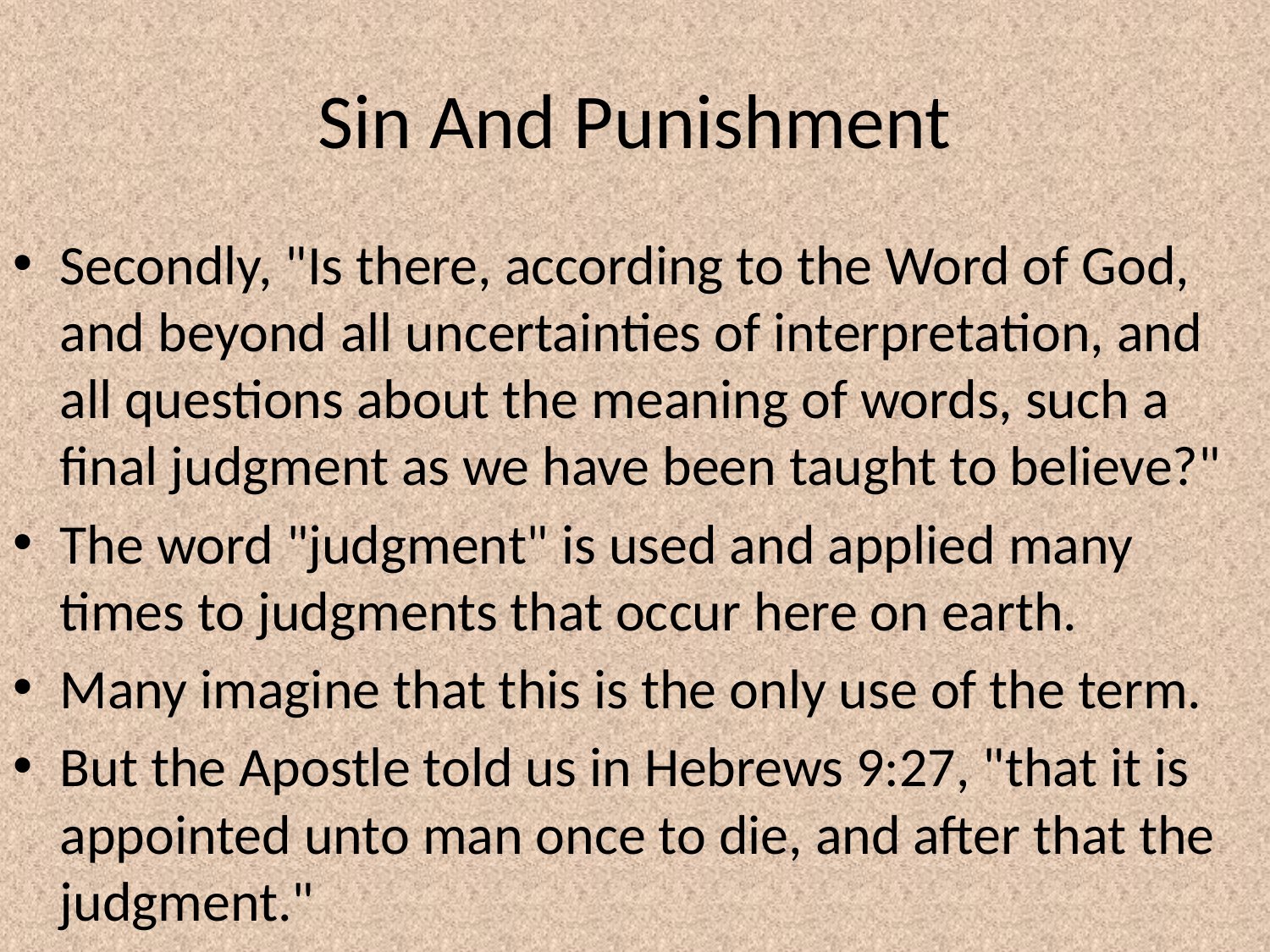

# Sin And Punishment
Secondly, "Is there, according to the Word of God, and beyond all uncertainties of interpretation, and all questions about the meaning of words, such a final judgment as we have been taught to believe?"
The word "judgment" is used and applied many times to judgments that occur here on earth.
Many imagine that this is the only use of the term.
But the Apostle told us in Hebrews 9:27, "that it is appointed unto man once to die, and after that the judgment."